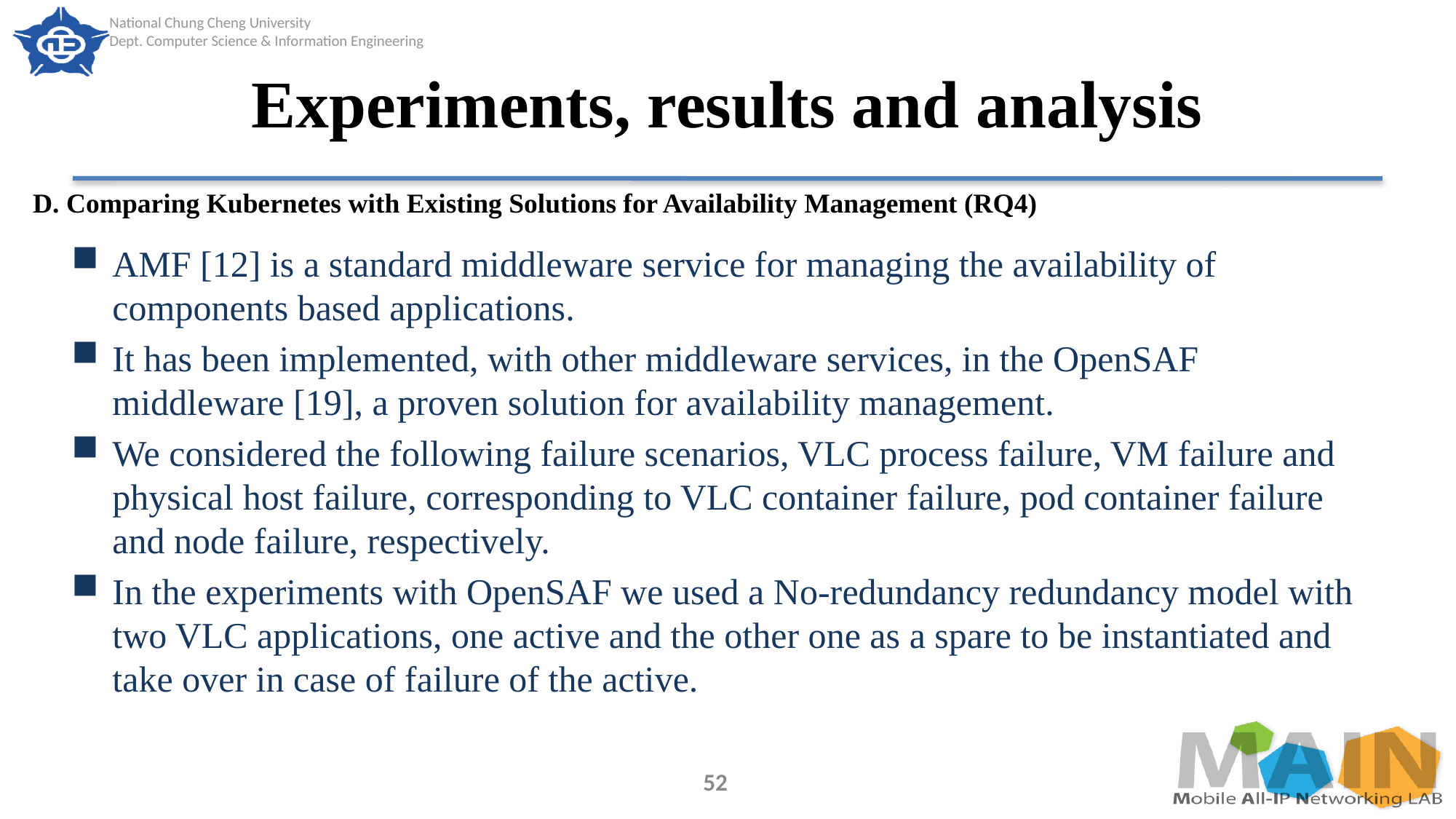

# Experiments, results and analysis
D. Comparing Kubernetes with Existing Solutions for Availability Management (RQ4)
AMF [12] is a standard middleware service for managing the availability of components based applications.
It has been implemented, with other middleware services, in the OpenSAF middleware [19], a proven solution for availability management.
We considered the following failure scenarios, VLC process failure, VM failure and physical host failure, corresponding to VLC container failure, pod container failure and node failure, respectively.
In the experiments with OpenSAF we used a No-redundancy redundancy model with two VLC applications, one active and the other one as a spare to be instantiated and take over in case of failure of the active.

52